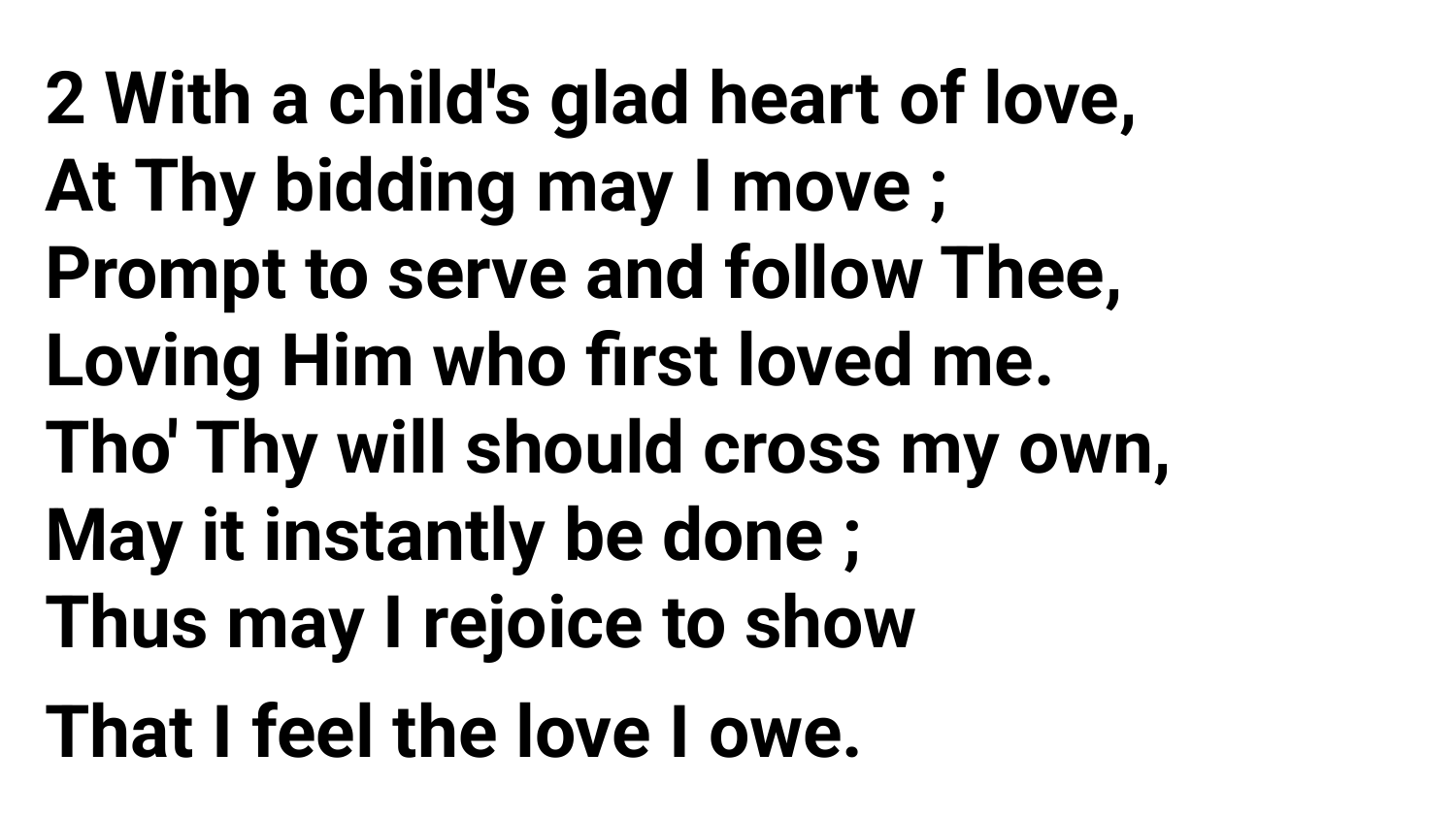

2 With a child's glad heart of love,
At Thy bidding may I move ;
Prompt to serve and follow Thee,
Loving Him who first loved me.
Tho' Thy will should cross my own,
May it instantly be done ;
Thus may I rejoice to show
That I feel the love I owe.